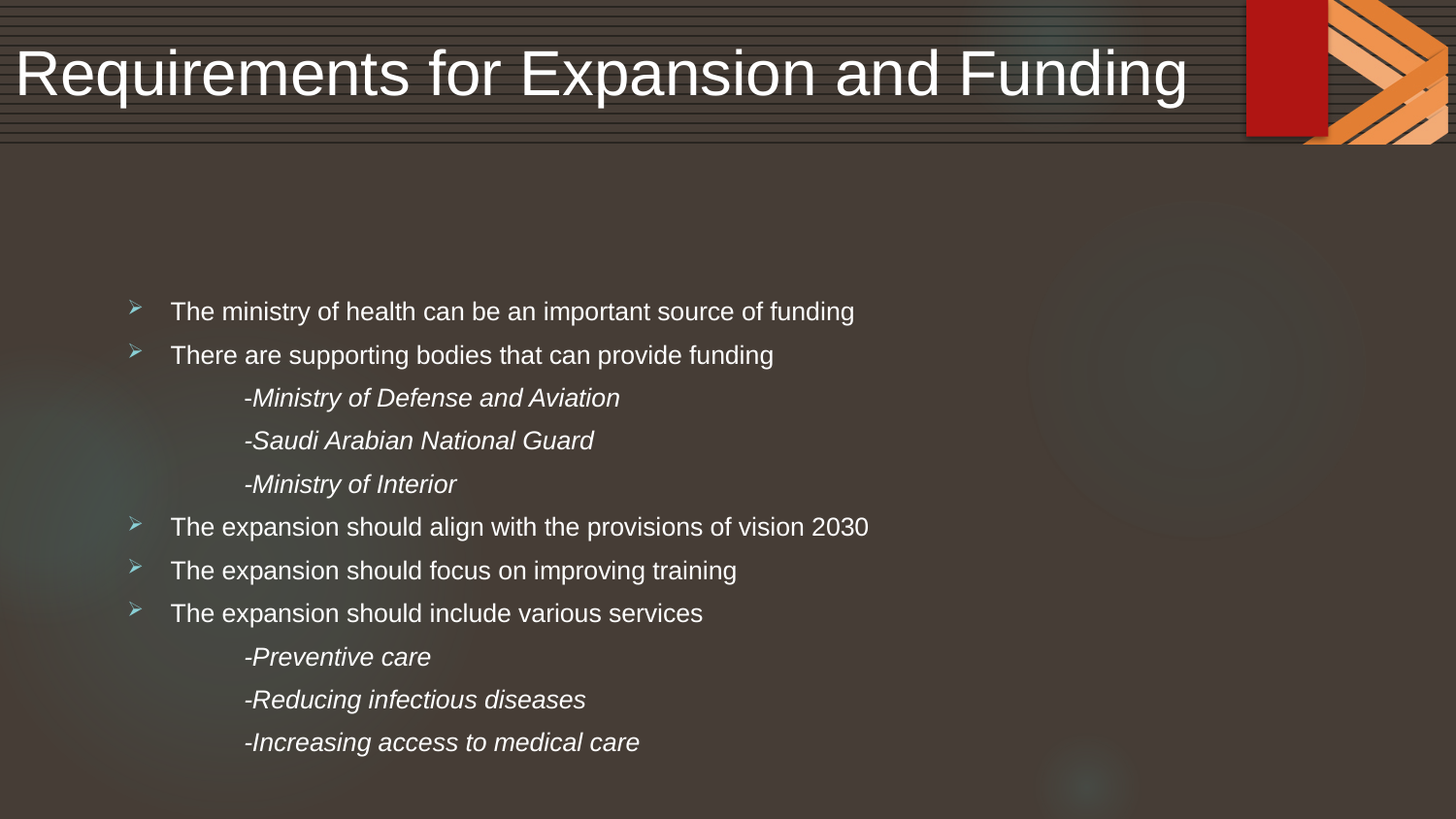

# Requirements for Expansion and Funding
The ministry of health can be an important source of funding
There are supporting bodies that can provide funding
	-Ministry of Defense and Aviation
	-Saudi Arabian National Guard
	-Ministry of Interior
The expansion should align with the provisions of vision 2030
The expansion should focus on improving training
The expansion should include various services
	-Preventive care
	-Reducing infectious diseases
	-Increasing access to medical care